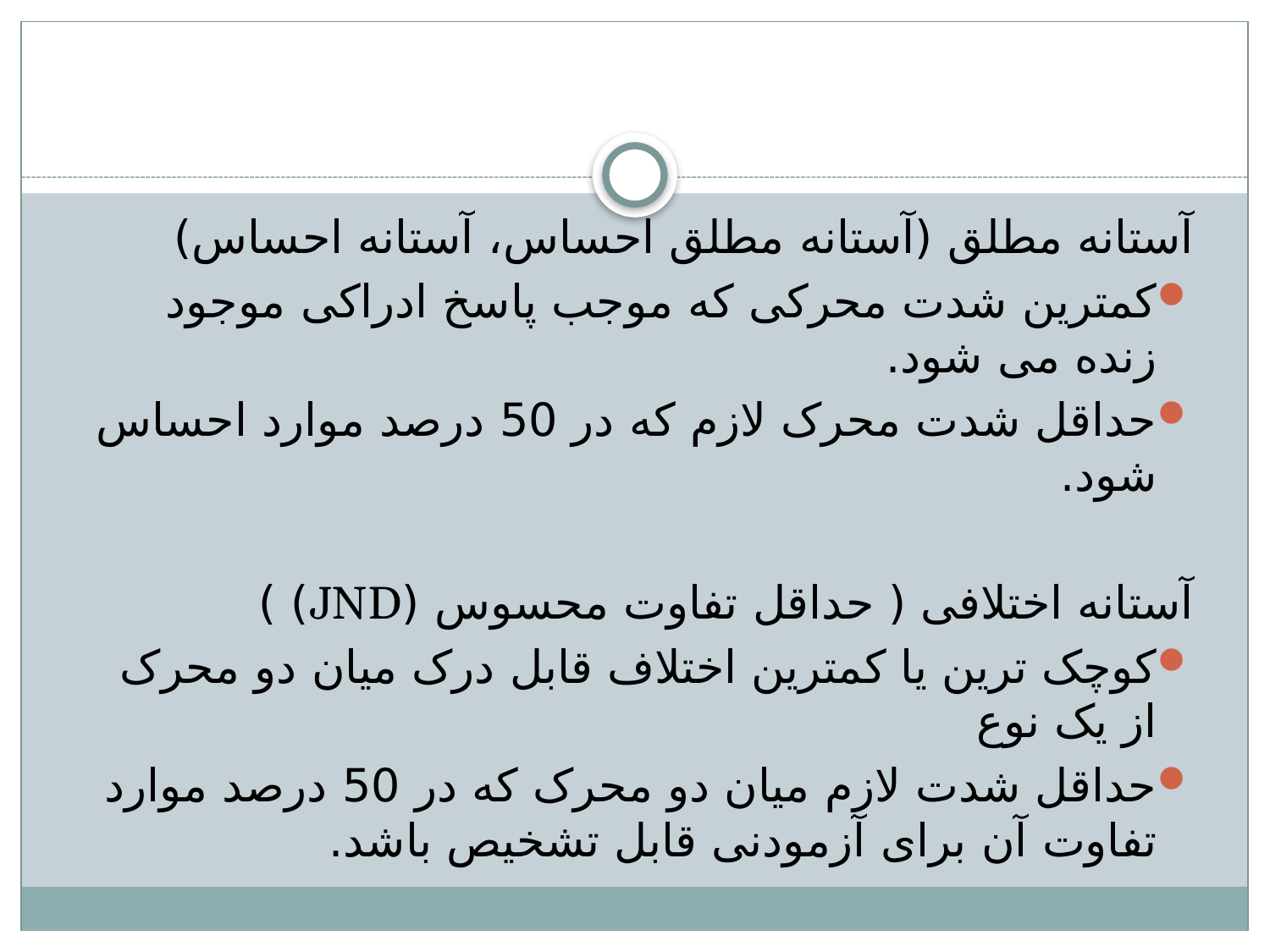

#

آستانه مطلق (آستانه مطلق احساس، آستانه احساس)
کمترین شدت محرکی که موجب پاسخ ادراکی موجود زنده می شود.
حداقل شدت محرک لازم که در 50 درصد موارد احساس شود.

آستانه اختلافی ( حداقل تفاوت محسوس (JND) )
کوچک ترین یا کمترین اختلاف قابل درک میان دو محرک از یک نوع
حداقل شدت لازم میان دو محرک که در 50 درصد موارد تفاوت آن برای آزمودنی قابل تشخیص باشد.